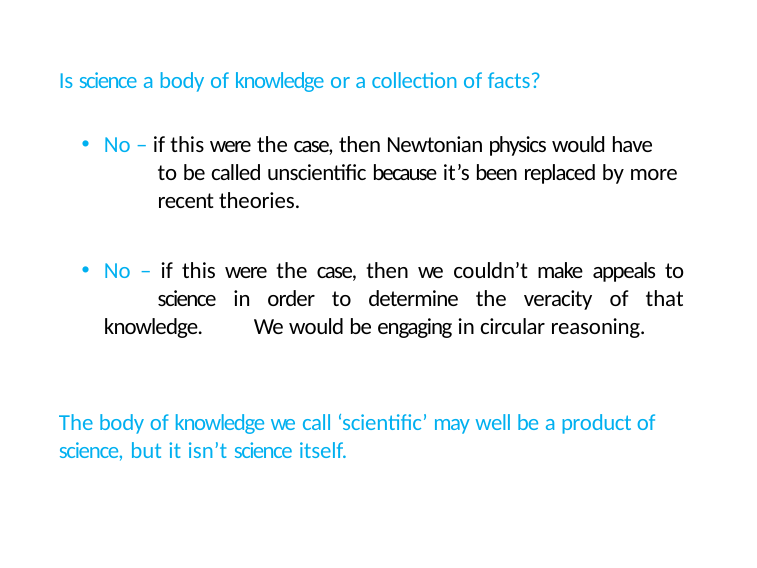

Is science a body of knowledge or a collection of facts?

No – if this were the case, then Newtonian physics would have 	to be called unscientific because it’s been replaced by more 	recent theories.

No – if this were the case, then we couldn’t make appeals to 	science in order to determine the veracity of that knowledge. 	We would be engaging in circular reasoning.

The body of knowledge we call ‘scientific’ may well be a product of science, but it isn’t science itself.